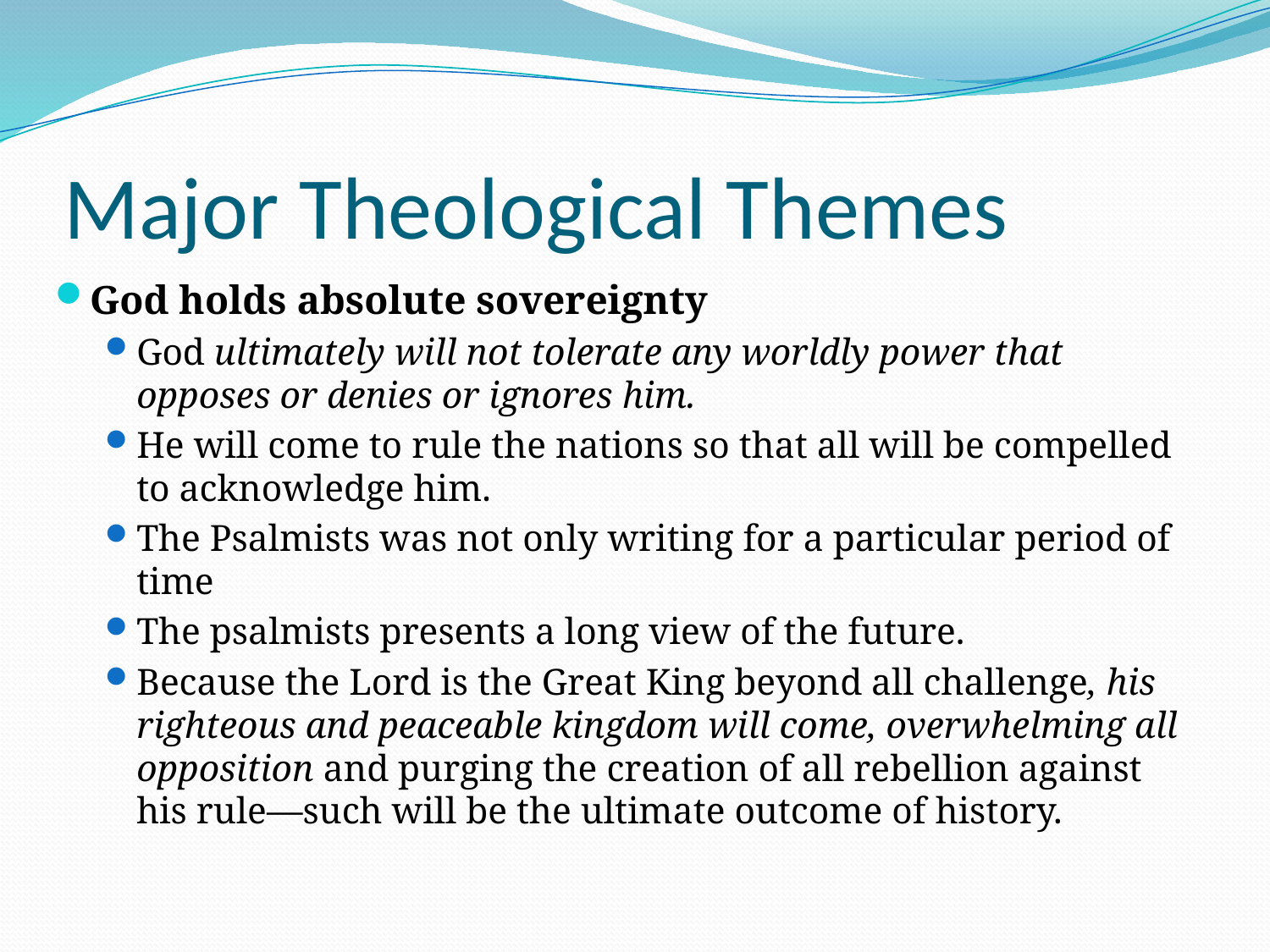

# Major Theological Themes
God holds absolute sovereignty
God ultimately will not tolerate any worldly power that opposes or denies or ignores him.
He will come to rule the nations so that all will be compelled to acknowledge him.
The Psalmists was not only writing for a particular period of time
The psalmists presents a long view of the future.
Because the Lord is the Great King beyond all challenge, his righteous and peaceable kingdom will come, overwhelming all opposition and purging the creation of all rebellion against his rule—such will be the ultimate outcome of history.